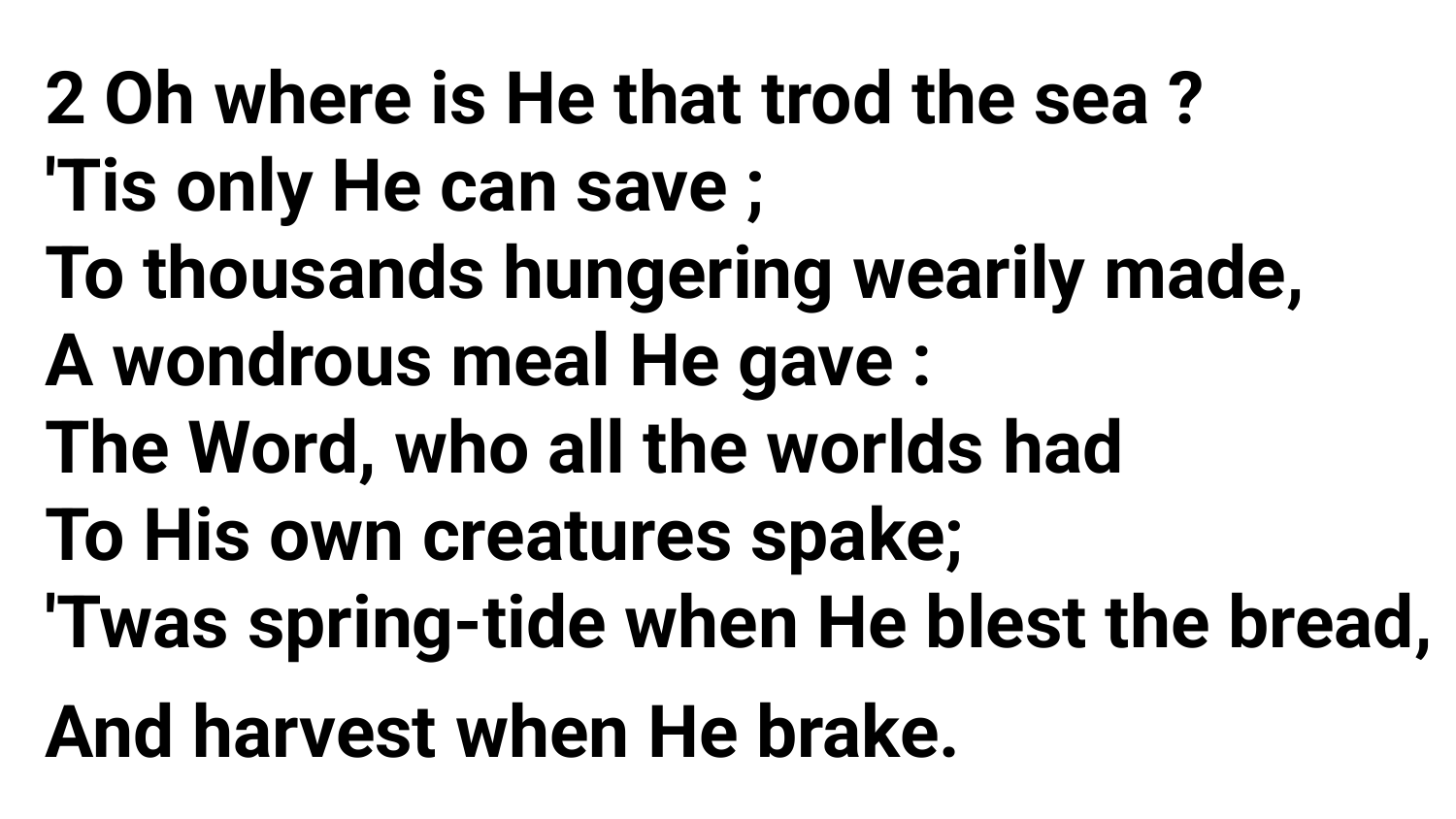

2 Oh where is He that trod the sea ?
'Tis only He can save ;
To thousands hungering wearily made,
A wondrous meal He gave :
The Word, who all the worlds had
To His own creatures spake;
'Twas spring-tide when He blest the bread,
And harvest when He brake.